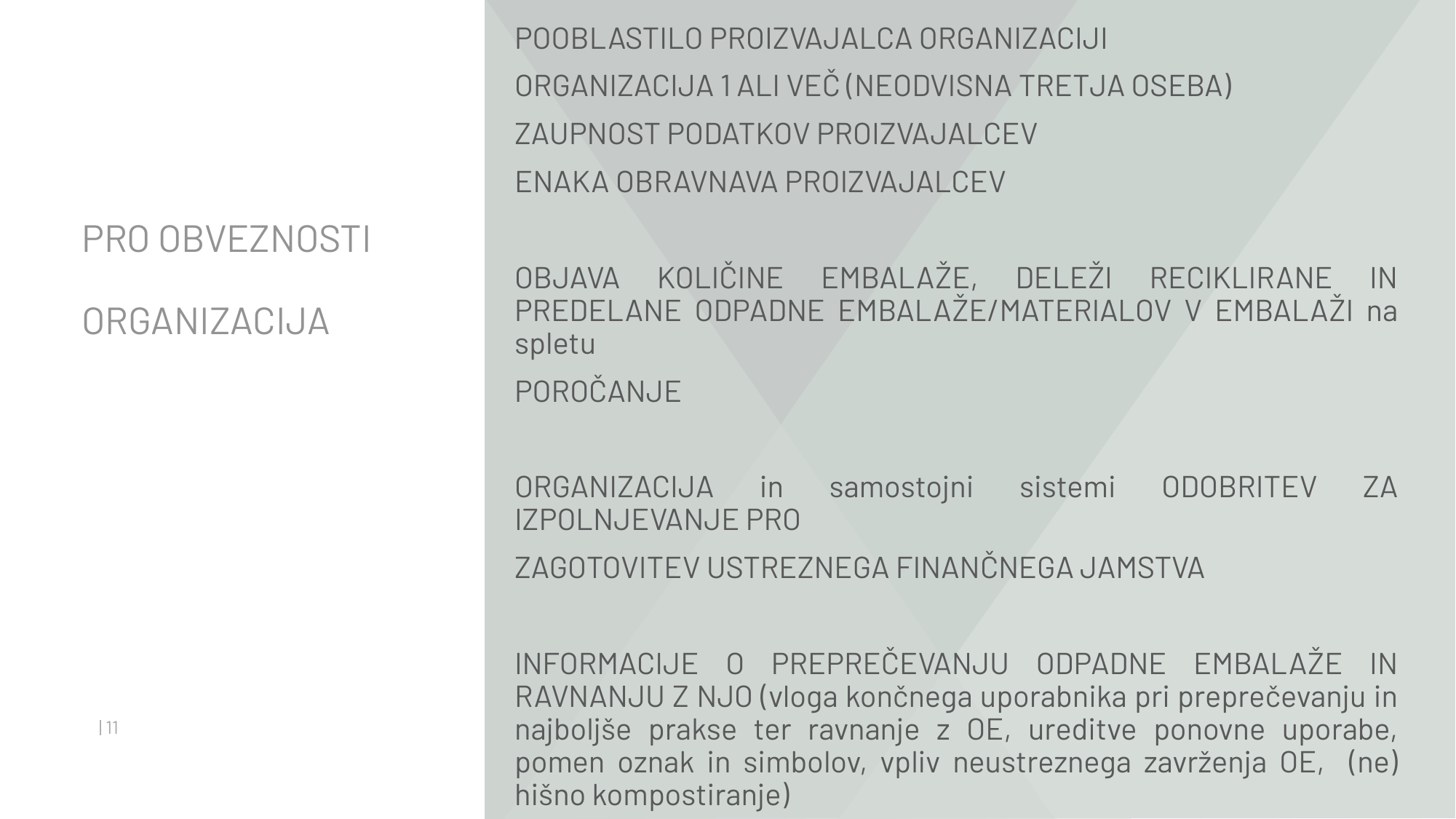

POOBLASTILO PROIZVAJALCA ORGANIZACIJI
ORGANIZACIJA 1 ALI VEČ (NEODVISNA TRETJA OSEBA)
ZAUPNOST PODATKOV PROIZVAJALCEV
ENAKA OBRAVNAVA PROIZVAJALCEV

OBJAVA KOLIČINE EMBALAŽE, DELEŽI RECIKLIRANE IN PREDELANE ODPADNE EMBALAŽE/MATERIALOV V EMBALAŽI na spletu
POROČANJE

ORGANIZACIJA in samostojni sistemi ODOBRITEV ZA IZPOLNJEVANJE PRO
ZAGOTOVITEV USTREZNEGA FINANČNEGA JAMSTVA

INFORMACIJE O PREPREČEVANJU ODPADNE EMBALAŽE IN RAVNANJU Z NJO (vloga končnega uporabnika pri preprečevanju in najboljše prakse ter ravnanje z OE, ureditve ponovne uporabe, pomen oznak in simbolov, vpliv neustreznega zavrženja OE,  (ne) hišno kompostiranje)

# PRO OBVEZNOSTI ORGANIZACIJA
| 11